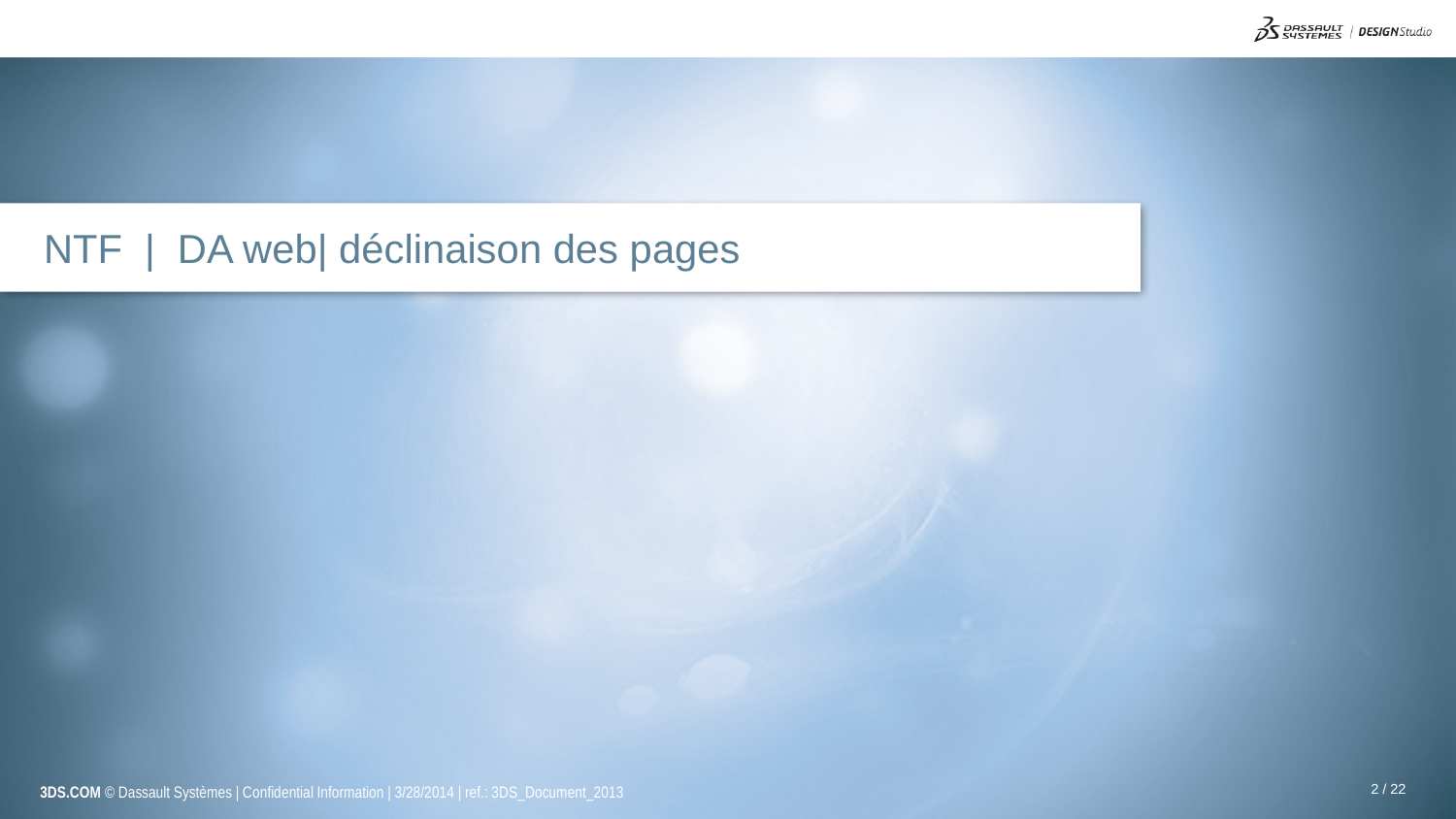

NTF  |  DA web| déclinaison des pages